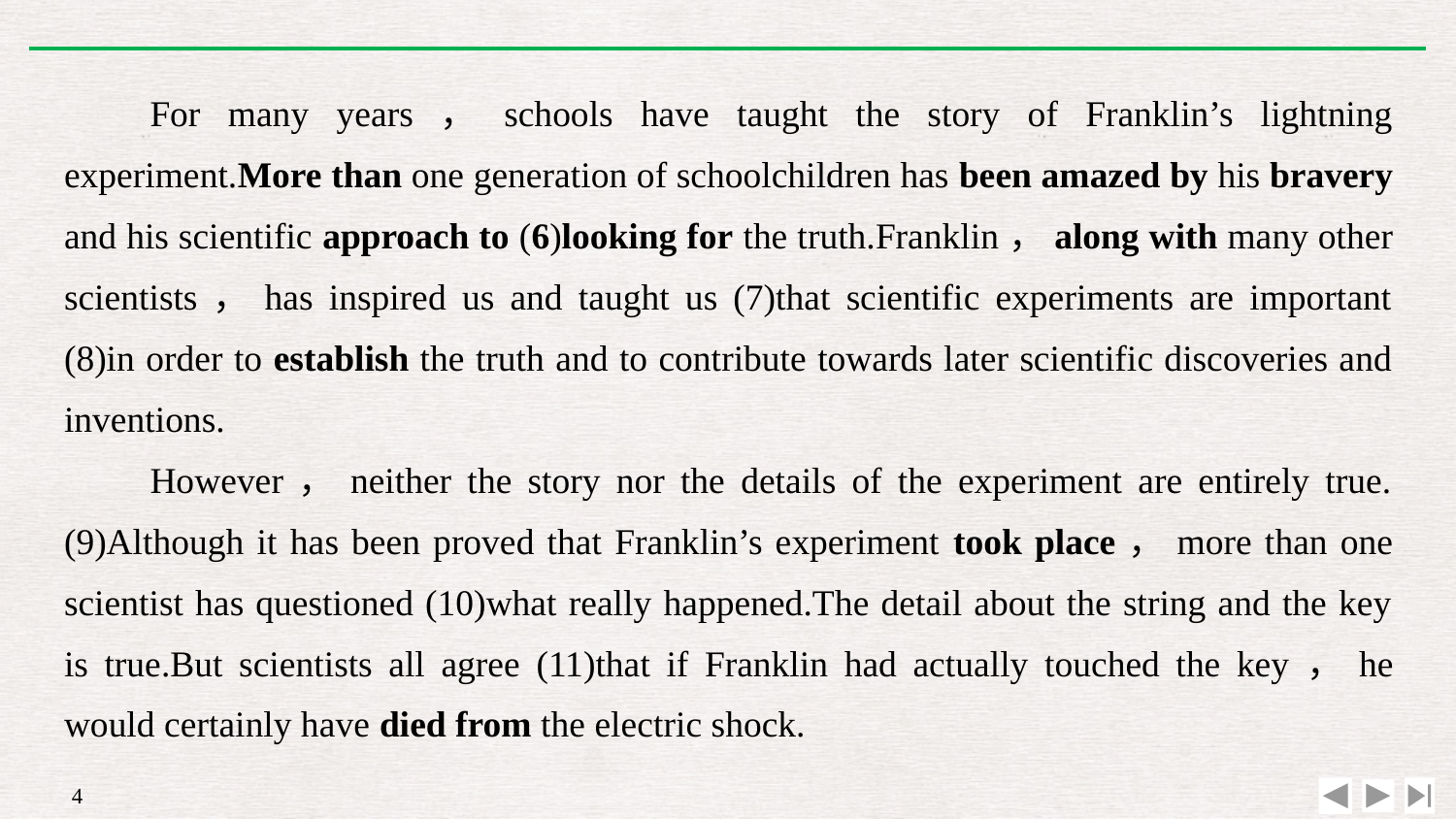

For many years，schools have taught the story of Franklin’s lightning experiment.More than one generation of schoolchildren has been amazed by his bravery and his scientific approach to (6)looking for the truth.Franklin，along with many other scientists，has inspired us and taught us (7)that scientific experiments are important (8)in order to establish the truth and to contribute towards later scientific discoveries and inventions.
However，neither the story nor the details of the experiment are entirely true.(9)Although it has been proved that Franklin’s experiment took place，more than one scientist has questioned (10)what really happened.The detail about the string and the key is true.But scientists all agree (11)that if Franklin had actually touched the key，he would certainly have died from the electric shock.